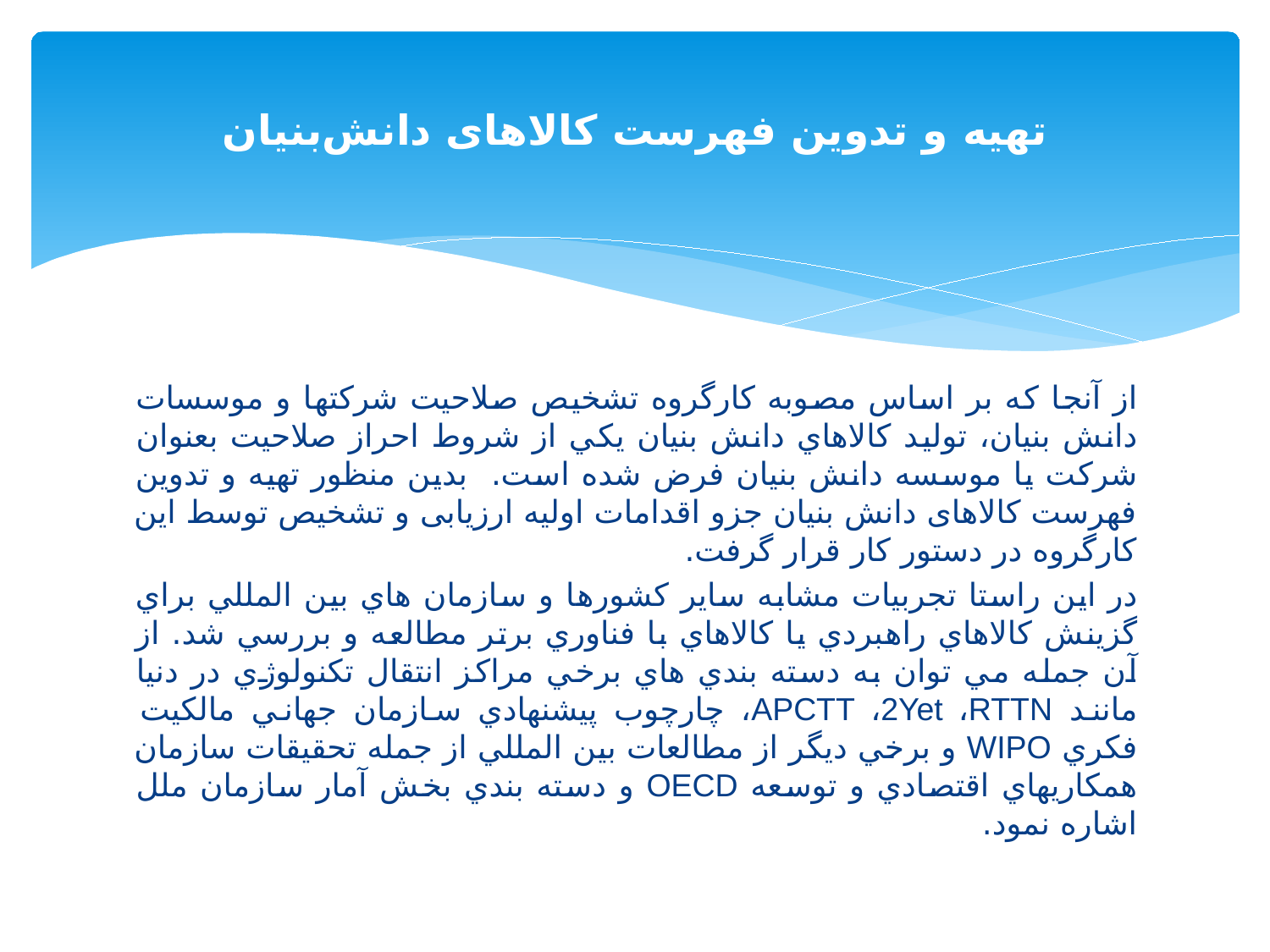

# تهیه و تدوین فهرست کالاهای دانش‌بنيان
از آنجا كه بر اساس مصوبه كارگروه تشخيص صلاحيت شركتها و موسسات دانش بنیان، توليد كالاهاي دانش بنيان يكي از شروط احراز صلاحیت بعنوان شرکت یا موسسه دانش بنيان فرض شده است.  بدین منظور تهیه و تدوین فهرست کالاهای دانش بنیان جزو اقدامات اولیه ارزیابی و تشخیص توسط این کارگروه در دستور کار قرار گرفت.
در این راستا تجربيات مشابه ساير كشورها و سازمان هاي بين المللي براي گزينش كالاهاي راهبردي يا كالاهاي با فناوري برتر مطالعه و بررسي شد. از آن جمله مي توان به دسته بندي هاي برخي مراكز انتقال تكنولوژي در دنيا مانند APCTT ،2Yet ،RTTN، چارچوب پيشنهادي سازمان جهاني مالكيت فكري WIPO و برخي ديگر از مطالعات بين المللي از جمله تحقيقات سازمان همكاريهاي اقتصادي و توسعه OECD و دسته بندي بخش آمار سازمان ملل اشاره نمود.